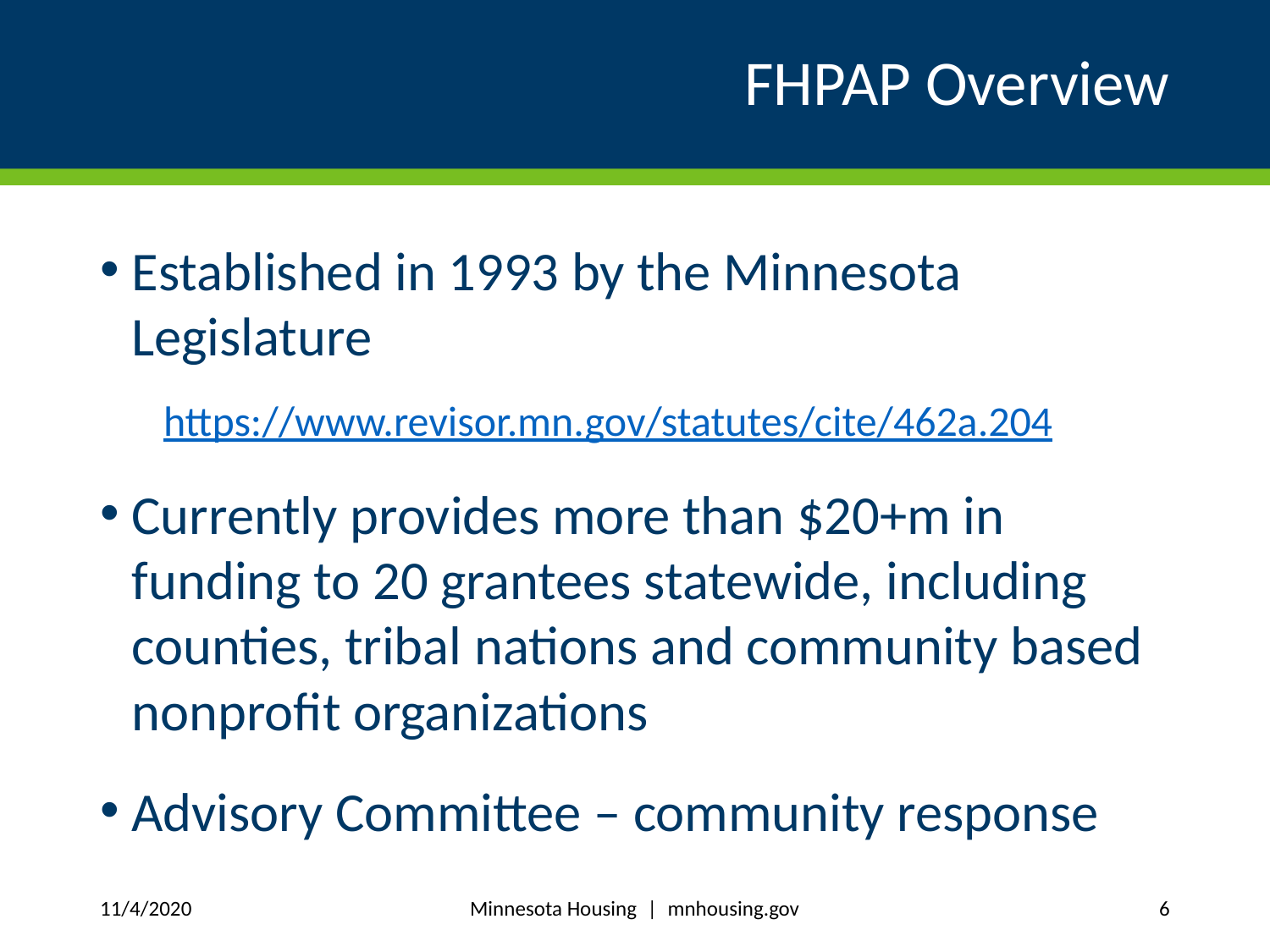

# FHPAP Overview
Established in 1993 by the Minnesota Legislature
https://www.revisor.mn.gov/statutes/cite/462a.204
Currently provides more than $20+m in funding to 20 grantees statewide, including counties, tribal nations and community based nonprofit organizations
Advisory Committee – community response
Minnesota Housing | mnhousing.gov
11/4/2020
6